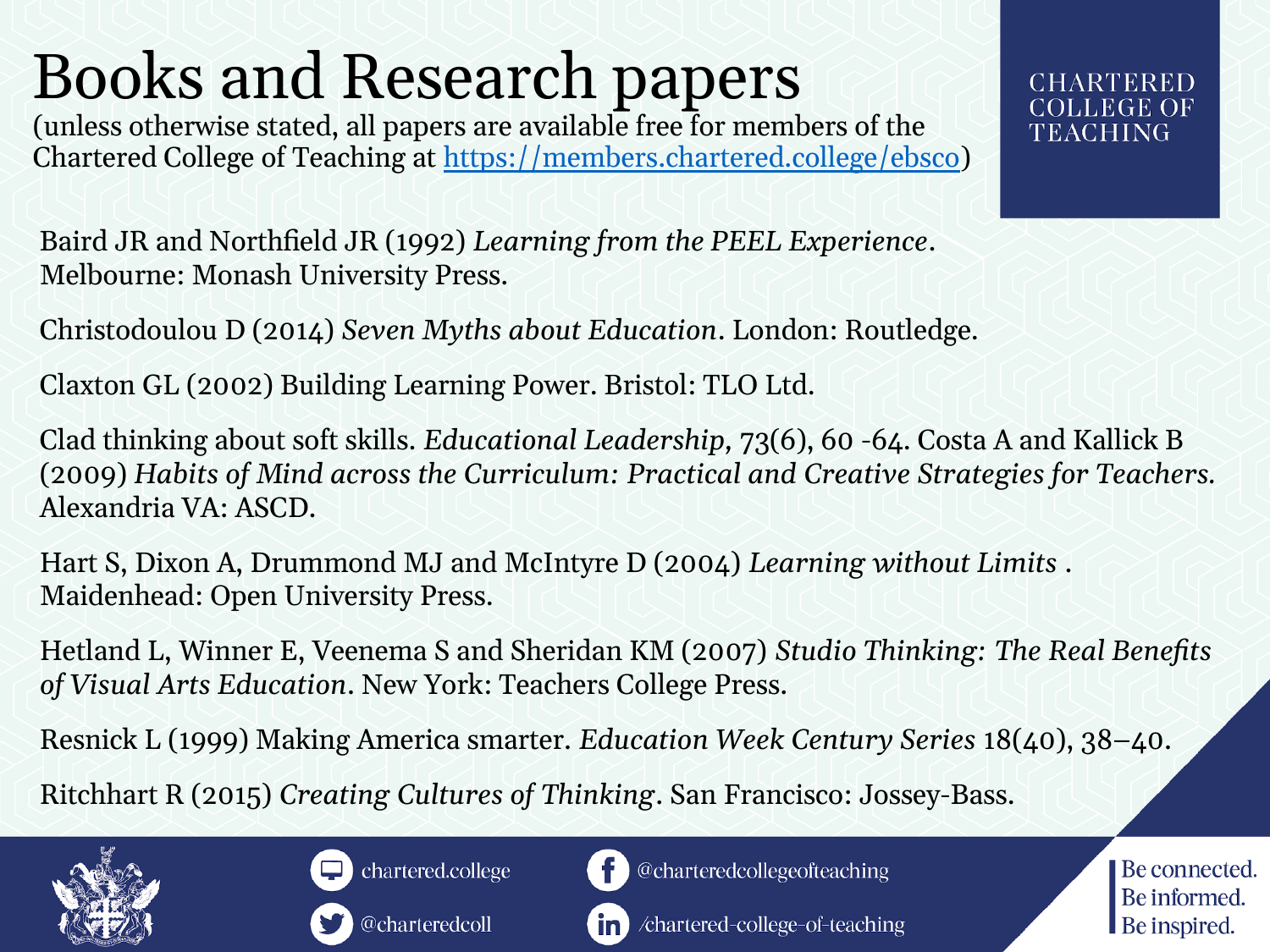

Books and Research papers
(unless otherwise stated, all papers are available free for members of the
Chartered College of Teaching at https://members.chartered.college/ebsco)
Baird JR and Northfield JR (1992) Learning from the PEEL Experience.
Melbourne: Monash University Press.

Christodoulou D (2014) Seven Myths about Education. London: Routledge.

Claxton GL (2002) Building Learning Power. Bristol: TLO Ltd.

Clad thinking about soft skills. Educational Leadership, 73(6), 60 -64. Costa A and Kallick B (2009) Habits of Mind across the Curriculum: Practical and Creative Strategies for Teachers. Alexandria VA: ASCD.

Hart S, Dixon A, Drummond MJ and McIntyre D (2004) Learning without Limits . Maidenhead: Open University Press.

Hetland L, Winner E, Veenema S and Sheridan KM (2007) Studio Thinking: The Real Benefits of Visual Arts Education. New York: Teachers College Press.

Resnick L (1999) Making America smarter. Education Week Century Series 18(40), 38–40.

Ritchhart R (2015) Creating Cultures of Thinking. San Francisco: Jossey-Bass.